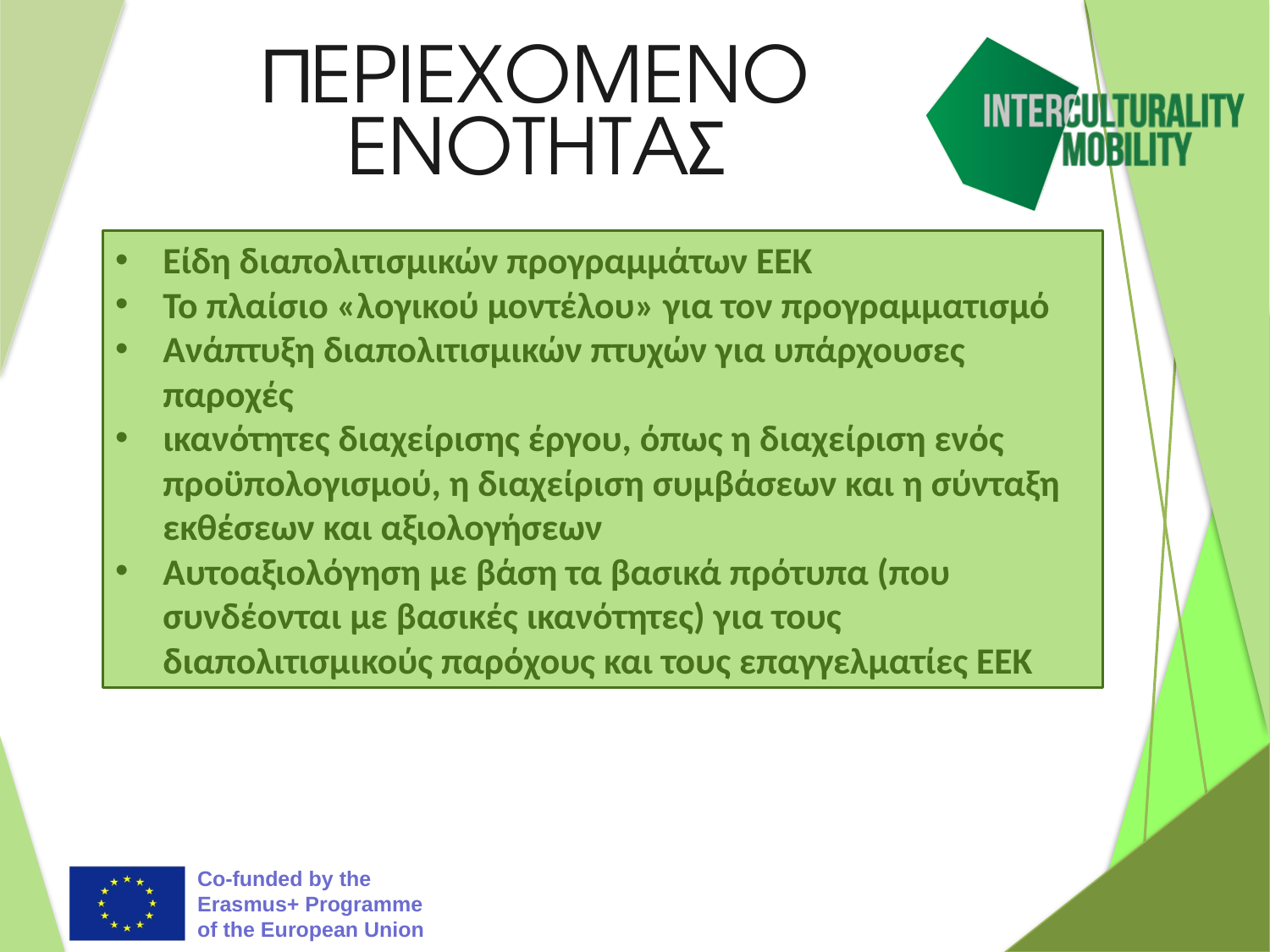

# ΠΕΡΙΕΧΟΜΕΝΟ ΕΝΟΤΗΤΑΣ
Είδη διαπολιτισμικών προγραμμάτων ΕΕΚ
Το πλαίσιο «λογικού μοντέλου» για τον προγραμματισμό
Ανάπτυξη διαπολιτισμικών πτυχών για υπάρχουσες παροχές
ικανότητες διαχείρισης έργου, όπως η διαχείριση ενός προϋπολογισμού, η διαχείριση συμβάσεων και η σύνταξη εκθέσεων και αξιολογήσεων
Αυτοαξιολόγηση με βάση τα βασικά πρότυπα (που συνδέονται με βασικές ικανότητες) για τους διαπολιτισμικούς παρόχους και τους επαγγελματίες ΕΕΚ